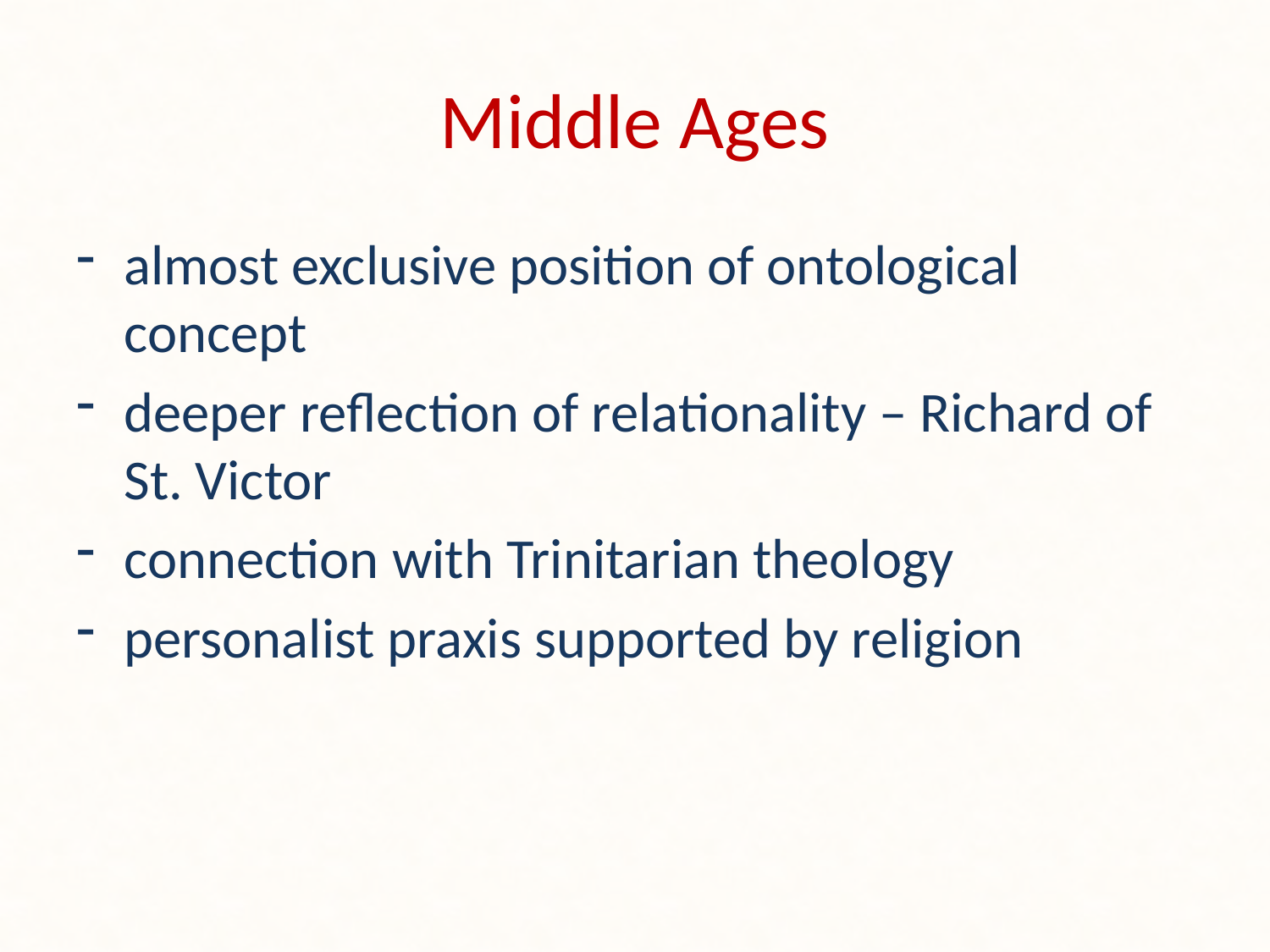

# Middle Ages
almost exclusive position of ontological concept
deeper reflection of relationality – Richard of St. Victor
connection with Trinitarian theology
personalist praxis supported by religion